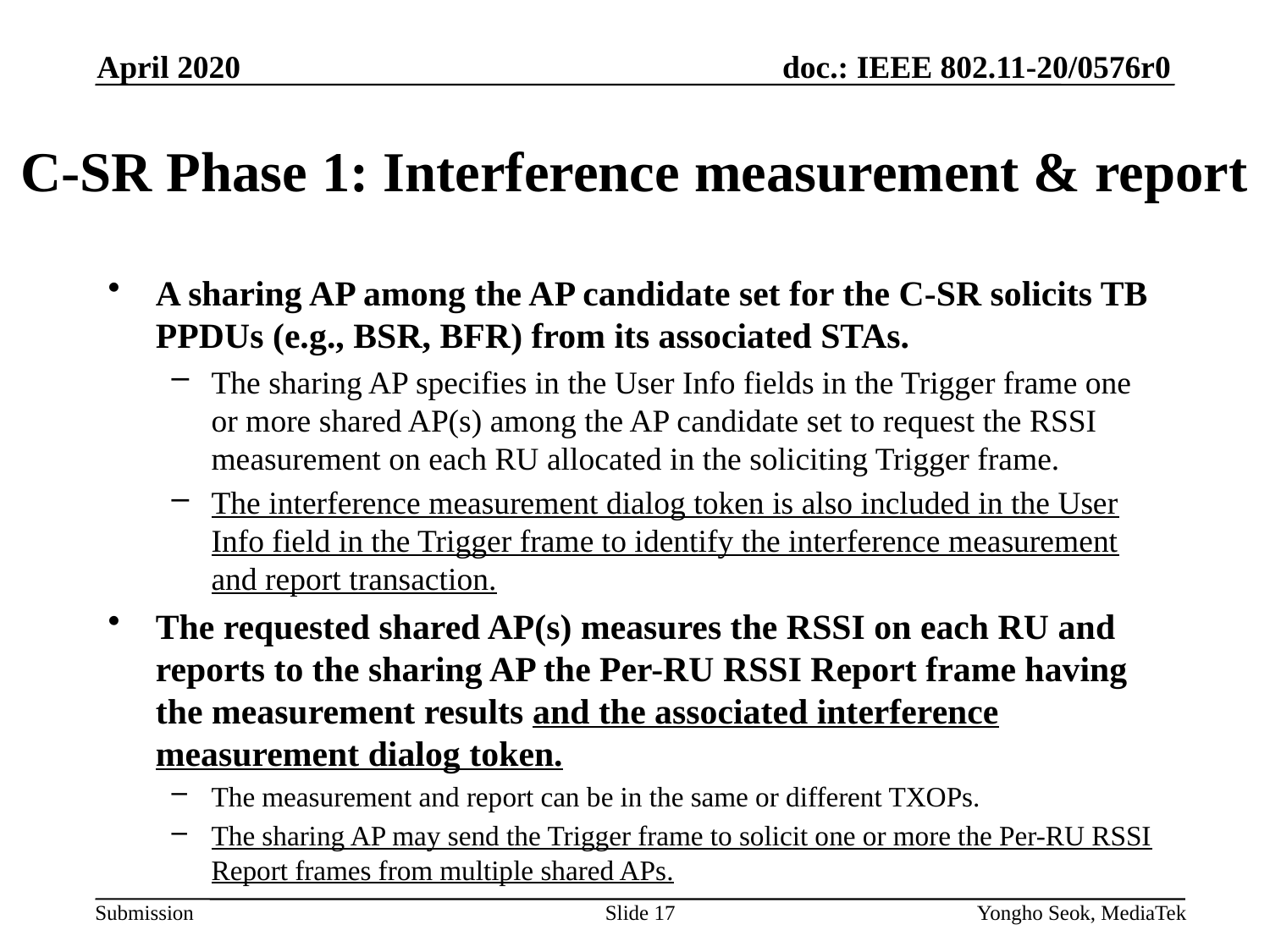

April 2020
# C-SR Phase 1: Interference measurement & report
A sharing AP among the AP candidate set for the C-SR solicits TB PPDUs (e.g., BSR, BFR) from its associated STAs.
The sharing AP specifies in the User Info fields in the Trigger frame one or more shared AP(s) among the AP candidate set to request the RSSI measurement on each RU allocated in the soliciting Trigger frame.
The interference measurement dialog token is also included in the User Info field in the Trigger frame to identify the interference measurement and report transaction.
The requested shared AP(s) measures the RSSI on each RU and reports to the sharing AP the Per-RU RSSI Report frame having the measurement results and the associated interference measurement dialog token.
The measurement and report can be in the same or different TXOPs.
The sharing AP may send the Trigger frame to solicit one or more the Per-RU RSSI Report frames from multiple shared APs.

Slide 17
Yongho Seok, MediaTek